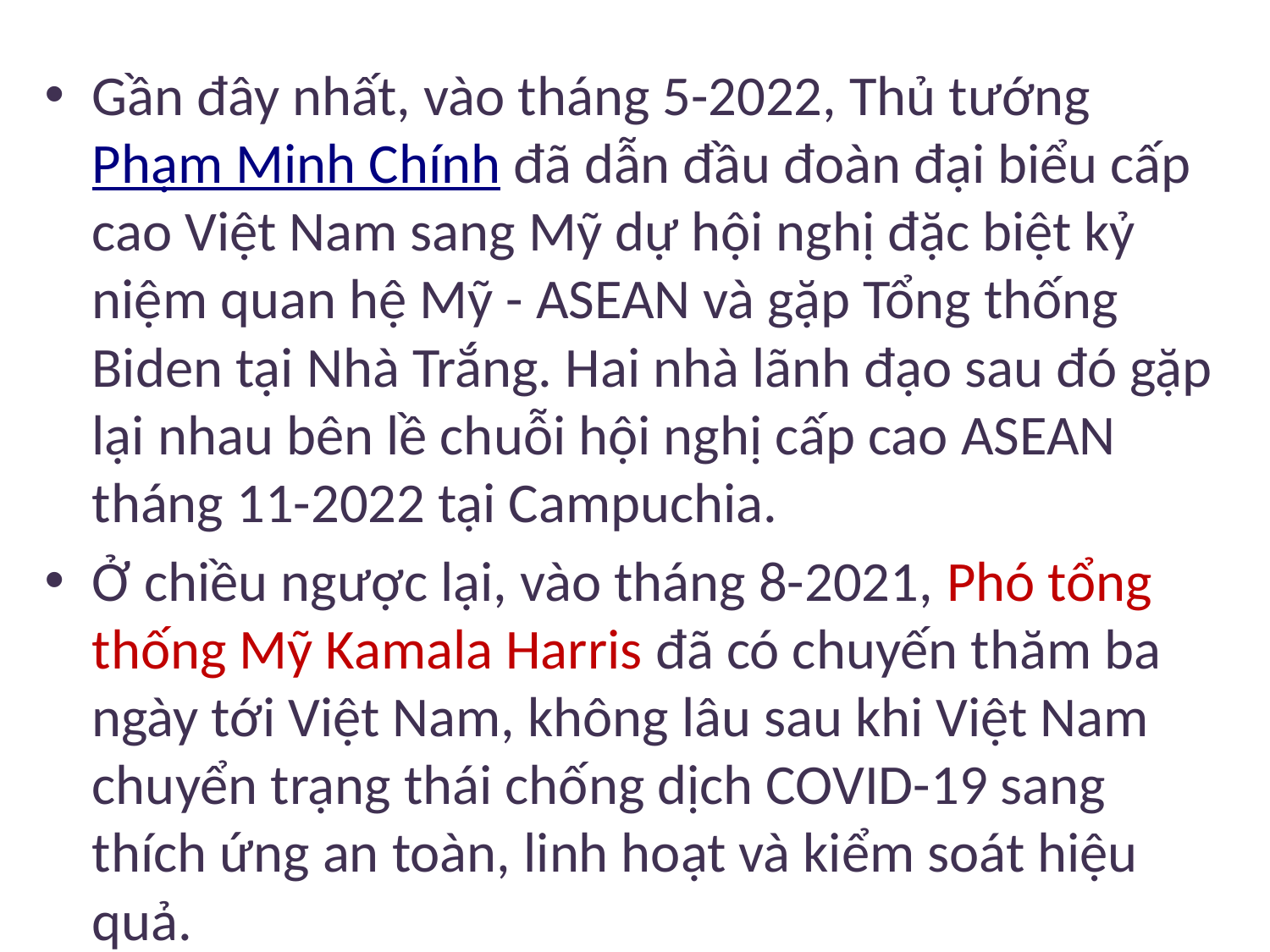

#
Gần đây nhất, vào tháng 5-2022, Thủ tướng Phạm Minh Chính đã dẫn đầu đoàn đại biểu cấp cao Việt Nam sang Mỹ dự hội nghị đặc biệt kỷ niệm quan hệ Mỹ - ASEAN và gặp Tổng thống Biden tại Nhà Trắng. Hai nhà lãnh đạo sau đó gặp lại nhau bên lề chuỗi hội nghị cấp cao ASEAN tháng 11-2022 tại Campuchia.
Ở chiều ngược lại, vào tháng 8-2021, Phó tổng thống Mỹ Kamala Harris đã có chuyến thăm ba ngày tới Việt Nam, không lâu sau khi Việt Nam chuyển trạng thái chống dịch COVID-19 sang thích ứng an toàn, linh hoạt và kiểm soát hiệu quả.